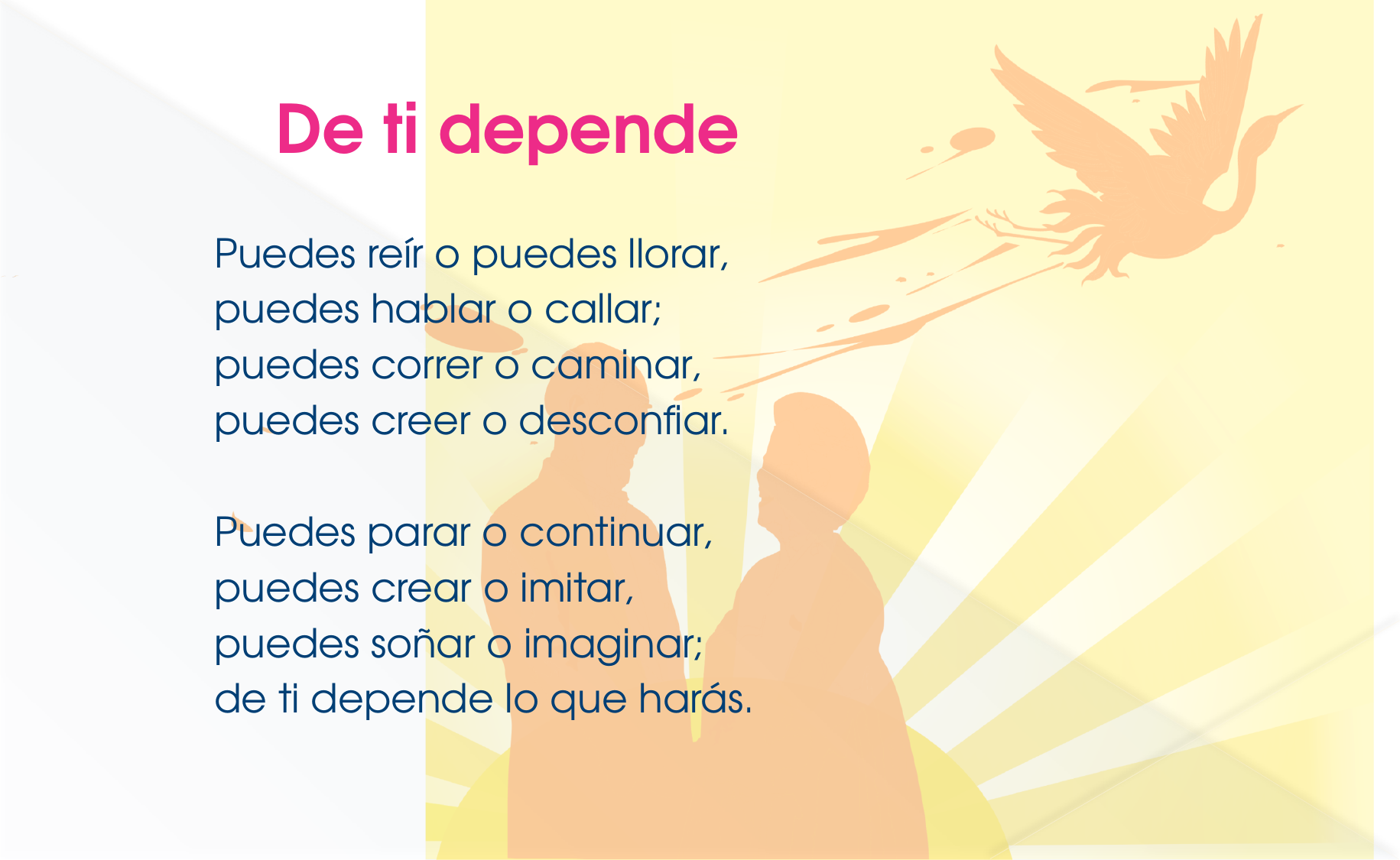

# De ti depende
Puedes reír o puedes llorar,
puedes hablar o callar;
puedes correr o caminar,
puedes creer o desconfiar.

Puedes parar o continuar,
puedes crear o imitar,
puedes soñar o imaginar;
de ti depende lo que harás.